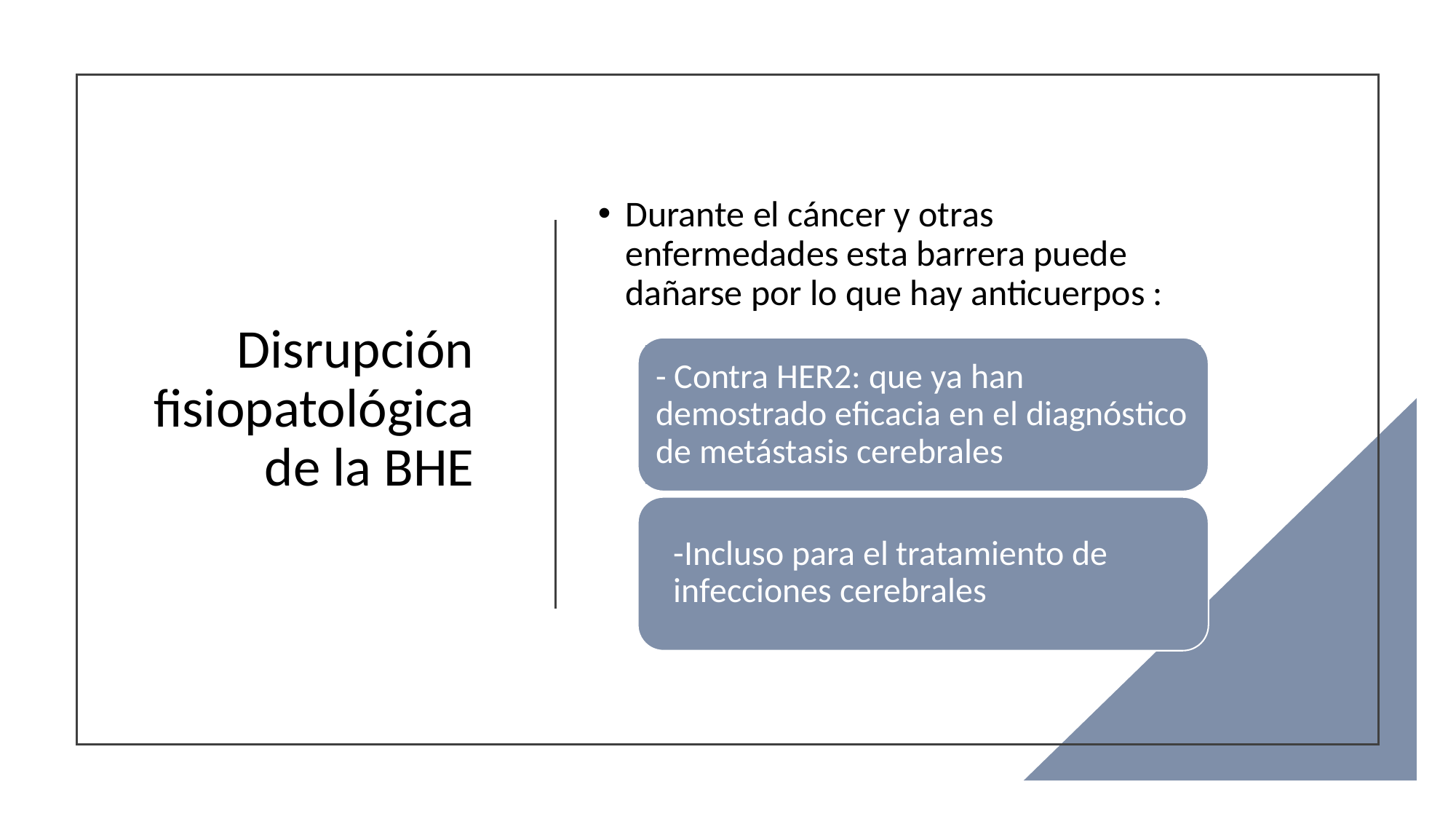

Durante el cáncer y otras enfermedades esta barrera puede dañarse por lo que hay anticuerpos :

# Disrupción fisiopatológica de la BHE

- Contra HER2: que ya han demostrado eficacia en el diagnóstico de metástasis cerebrales

-Incluso para el tratamiento de infecciones cerebrales